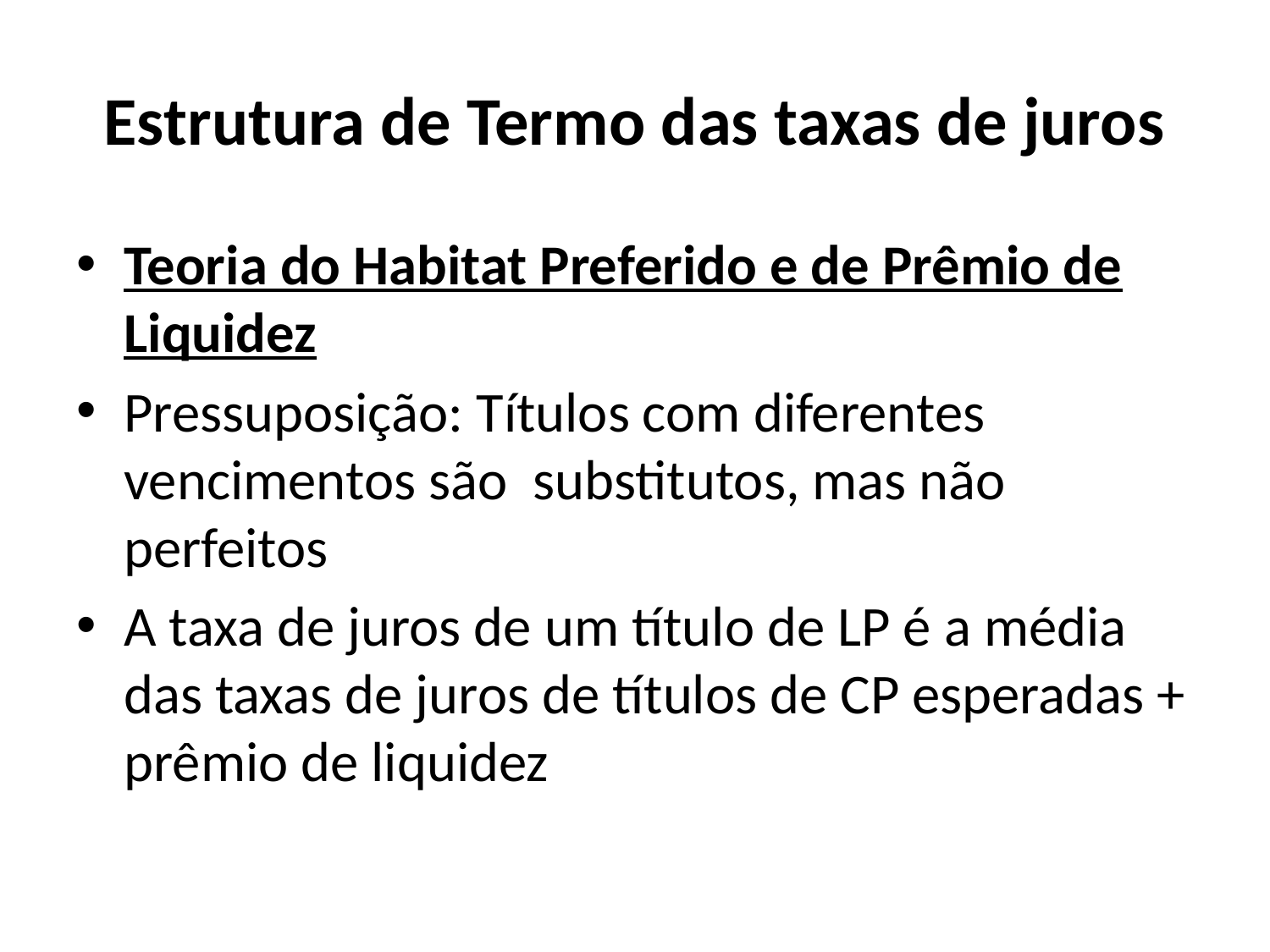

# Estrutura de Termo das taxas de juros
Teoria do Habitat Preferido e de Prêmio de Liquidez
Pressuposição: Títulos com diferentes vencimentos são  substitutos, mas não perfeitos
A taxa de juros de um título de LP é a média das taxas de juros de títulos de CP esperadas + prêmio de liquidez